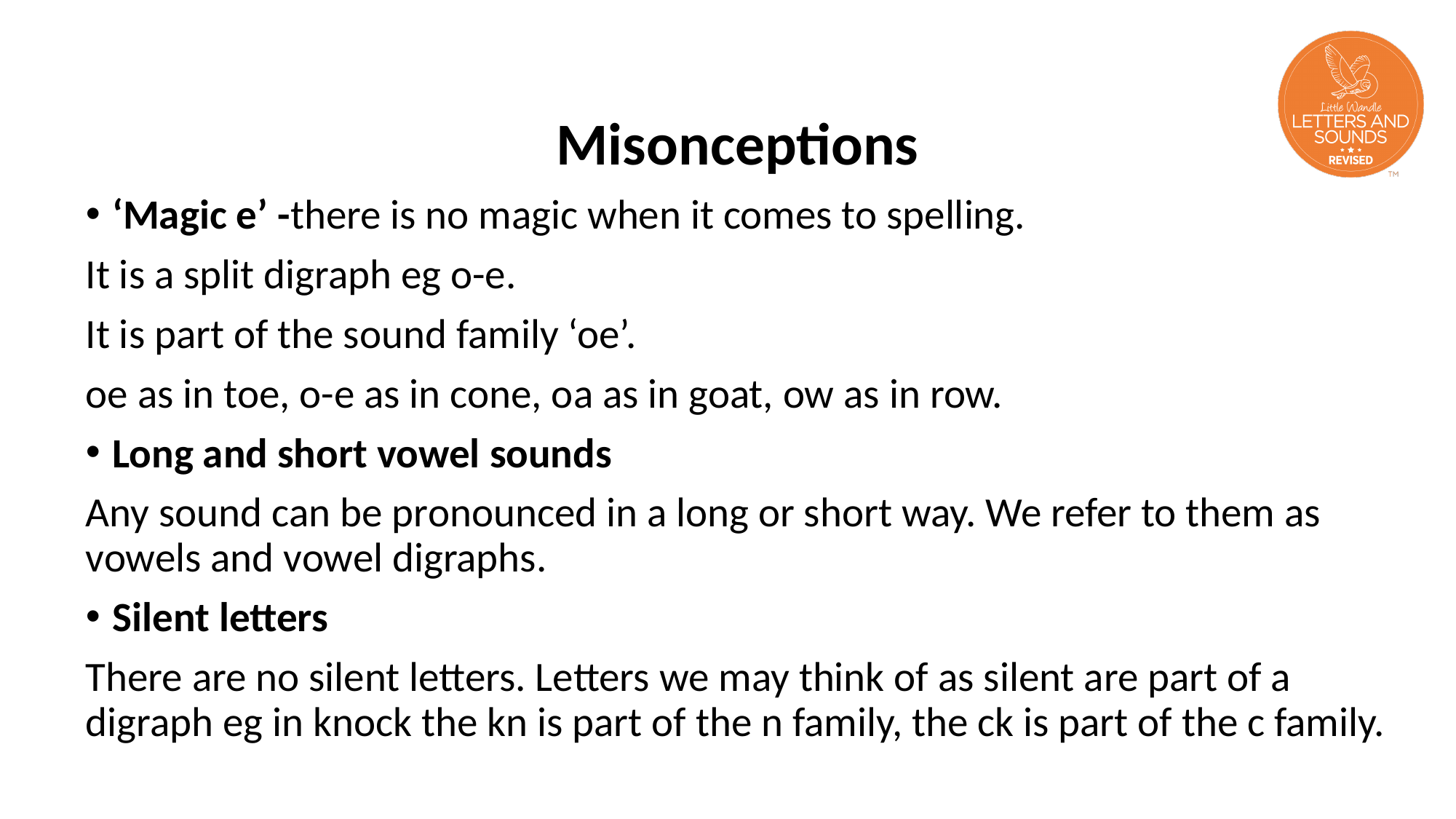

Misonceptions
‘Magic e’ -there is no magic when it comes to spelling.
It is a split digraph eg o-e.
It is part of the sound family ‘oe’.
oe as in toe, o-e as in cone, oa as in goat, ow as in row.
Long and short vowel sounds
Any sound can be pronounced in a long or short way. We refer to them as vowels and vowel digraphs.
Silent letters
There are no silent letters. Letters we may think of as silent are part of a digraph eg in knock the kn is part of the n family, the ck is part of the c family.